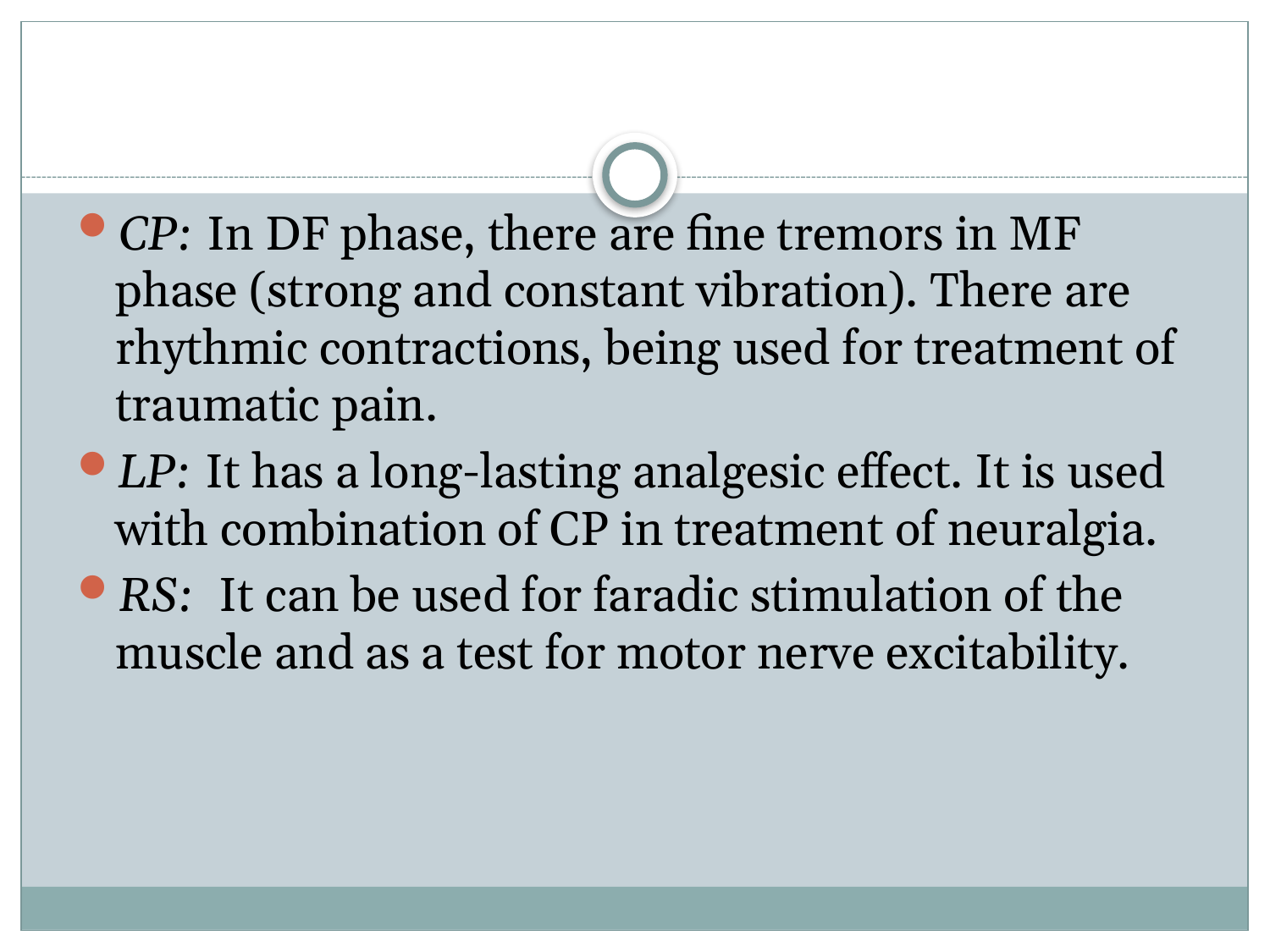

CP: In DF phase, there are fine tremors in MF phase (strong and constant vibration). There are rhythmic contractions, being used for treatment of traumatic pain.
LP: It has a long-lasting analgesic effect. It is used with combination of CP in treatment of neuralgia.
RS:  It can be used for faradic stimulation of the muscle and as a test for motor nerve excitability.